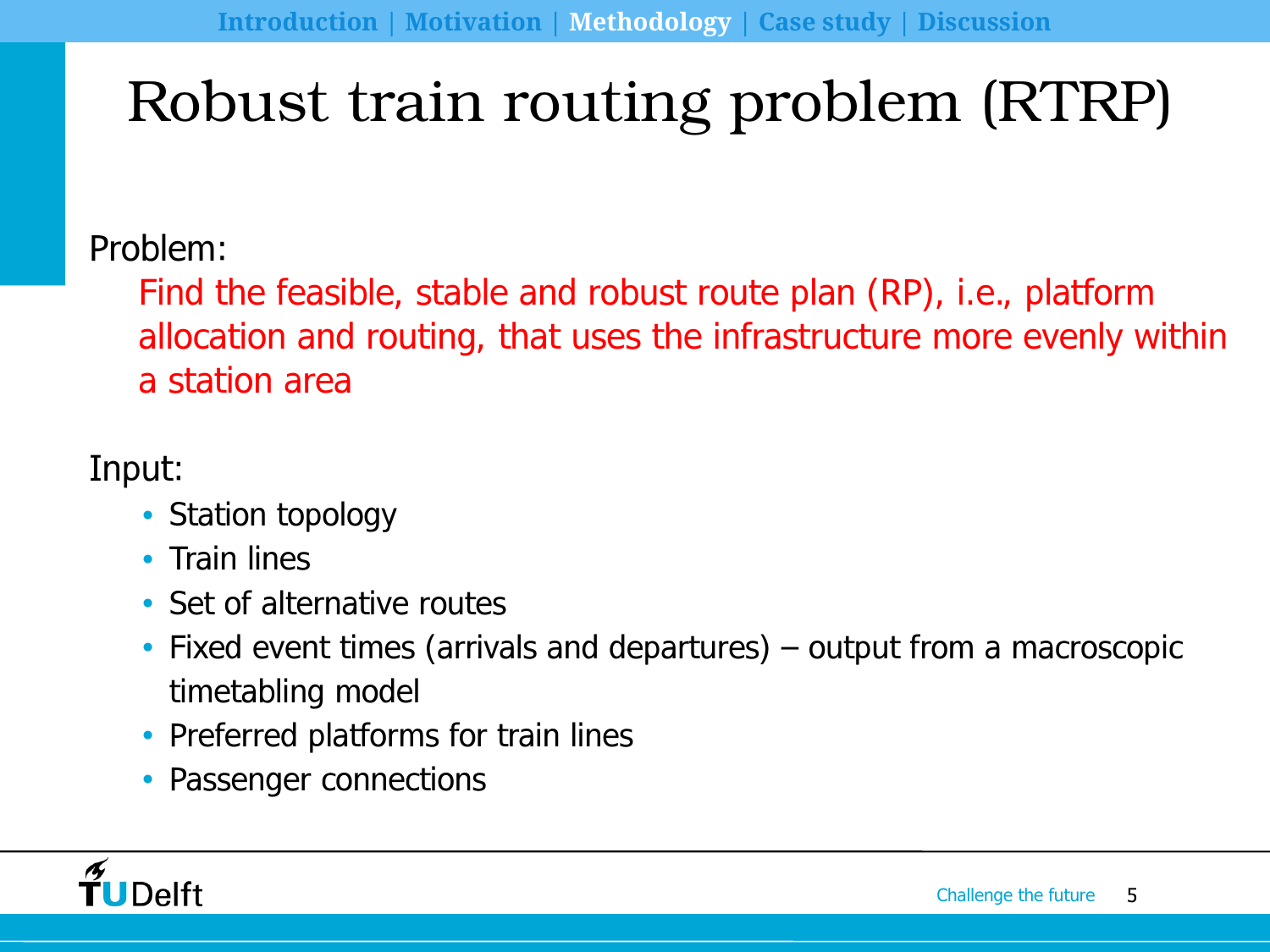

Introduction | Motivation | Methodology | Case study | Discussion
# Robust train routing problem (RTRP)
Problem:
Find the feasible, stable and robust route plan (RP), i.e., platform allocation and routing, that uses the infrastructure more evenly within a station area

Input:
Station topology
Train lines
Set of alternative routes
Fixed event times (arrivals and departures) – output from a macroscopic timetabling model
Preferred platforms for train lines
Passenger connections